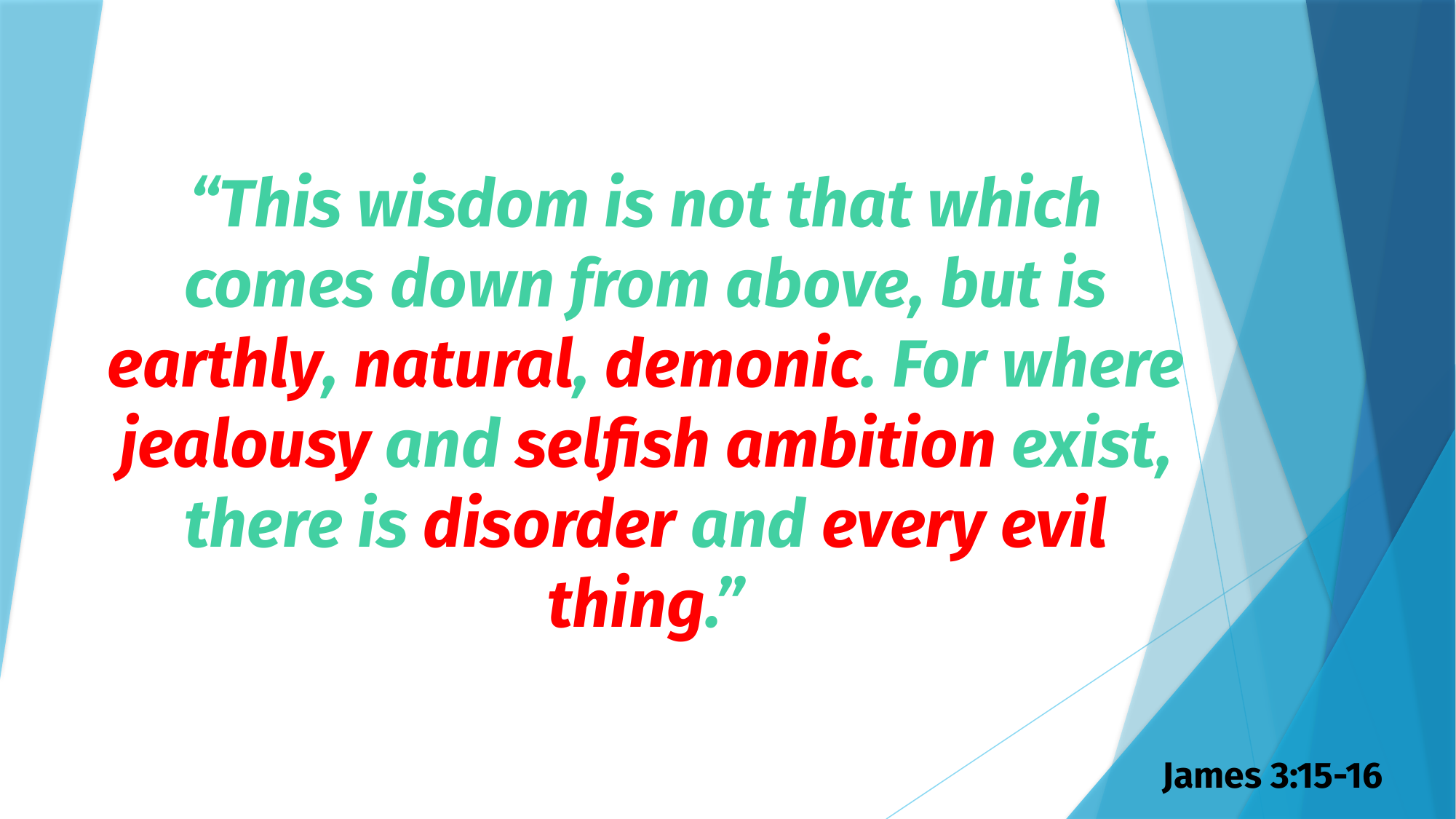

# “This wisdom is not that which comes down from above, but is earthly, natural, demonic. For where jealousy and selfish ambition exist, there is disorder and every evil thing.”
James 3:15-16